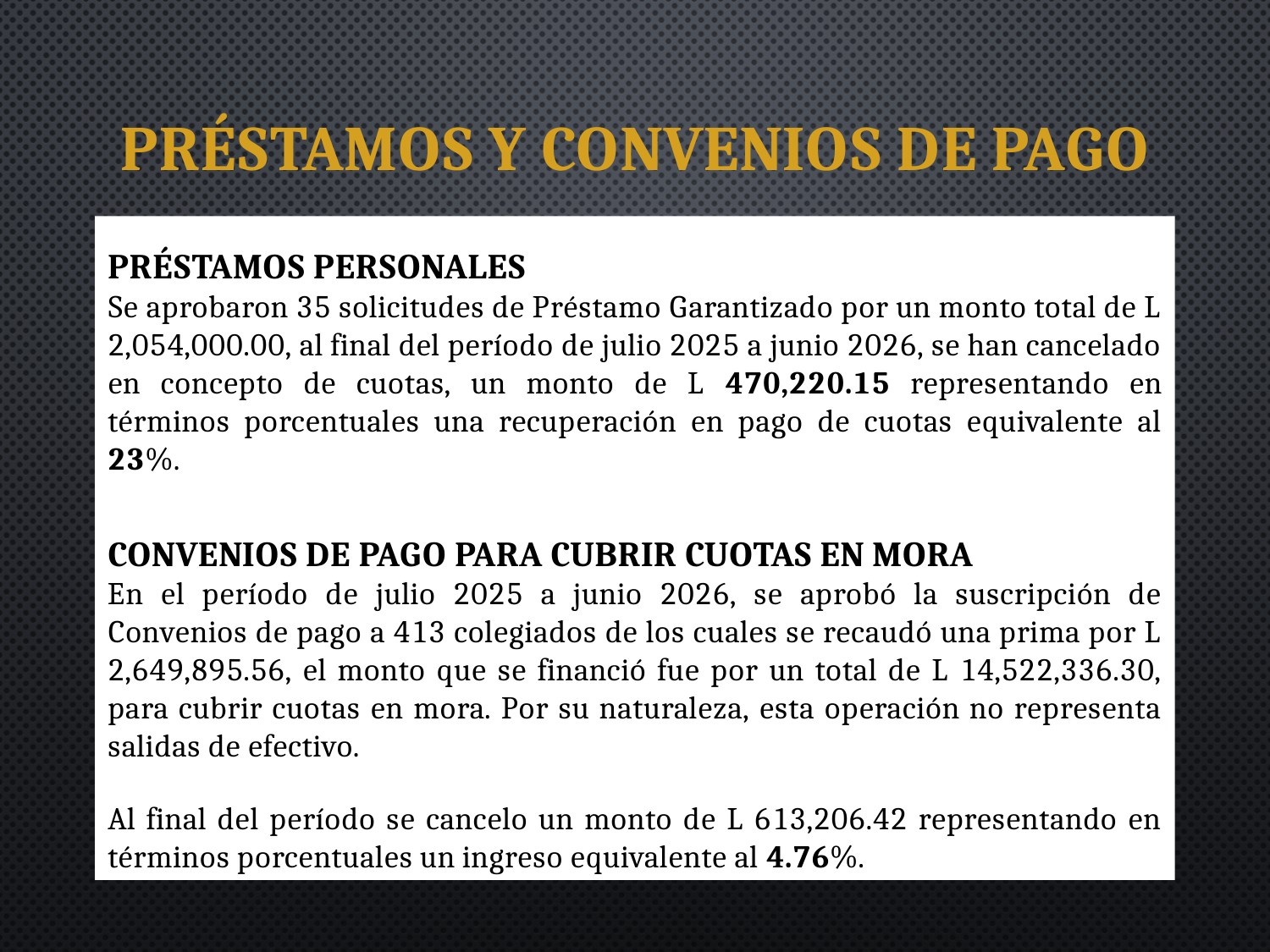

# Préstamos y Convenios de Pago
PRÉSTAMOS PERSONALES
Se aprobaron 35 solicitudes de Préstamo Garantizado por un monto total de L 2,054,000.00, al final del período de julio 2025 a junio 2026, se han cancelado en concepto de cuotas, un monto de L 470,220.15 representando en términos porcentuales una recuperación en pago de cuotas equivalente al 23%.

CONVENIOS DE PAGO PARA CUBRIR CUOTAS EN MORA
En el período de julio 2025 a junio 2026, se aprobó la suscripción de Convenios de pago a 413 colegiados de los cuales se recaudó una prima por L 2,649,895.56, el monto que se financió fue por un total de L 14,522,336.30, para cubrir cuotas en mora. Por su naturaleza, esta operación no representa salidas de efectivo.

Al final del período se cancelo un monto de L 613,206.42 representando en términos porcentuales un ingreso equivalente al 4.76%.